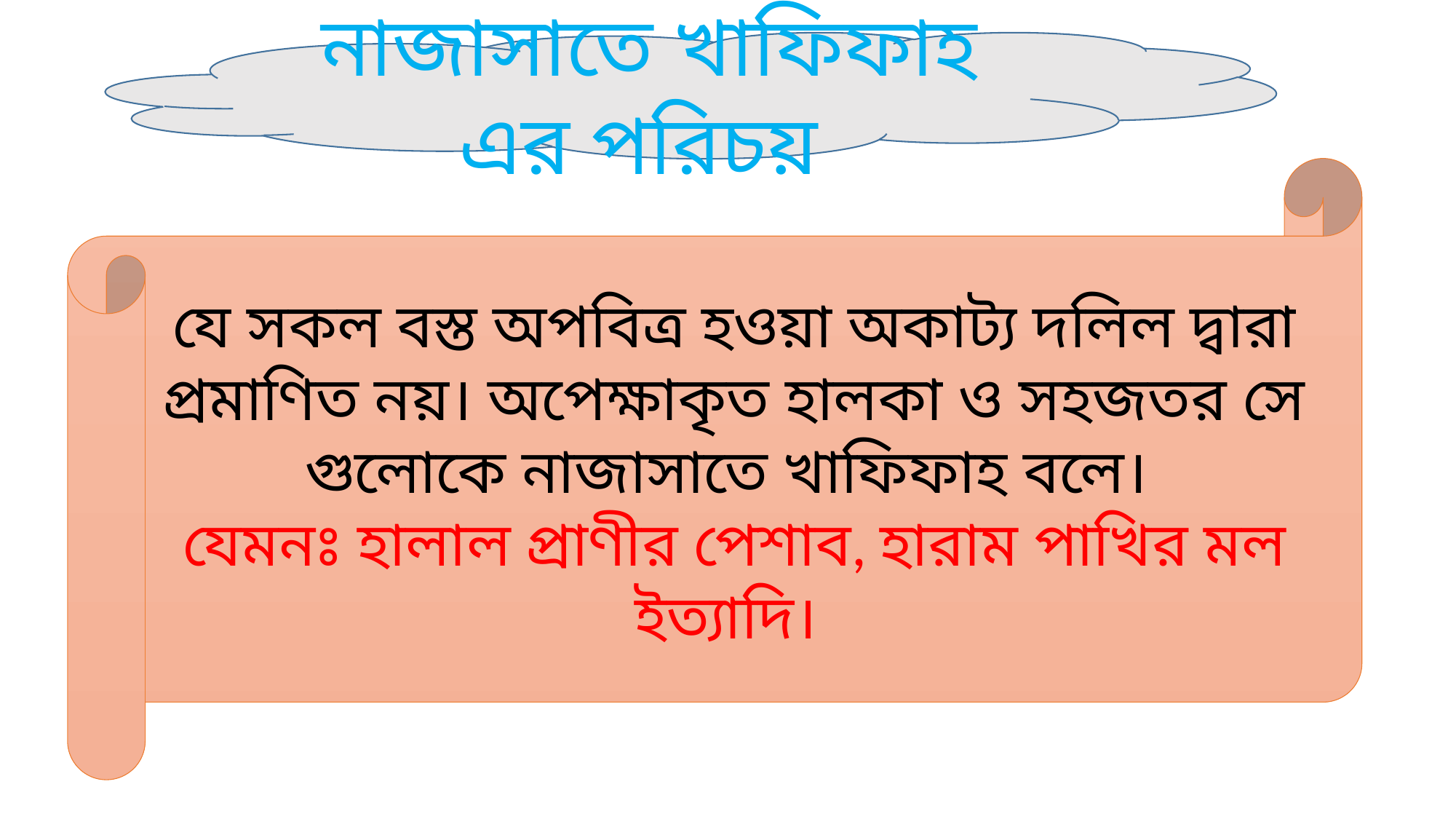

নাজাসাতে খাফিফাহ এর পরিচয়
যে সকল বস্ত অপবিত্র হওয়া অকাট্য দলিল দ্বারা প্রমাণিত নয়। অপেক্ষাকৃত হালকা ও সহজতর সে গুলোকে নাজাসাতে খাফিফাহ বলে।
যেমনঃ হালাল প্রাণীর পেশাব, হারাম পাখির মল ইত্যাদি।